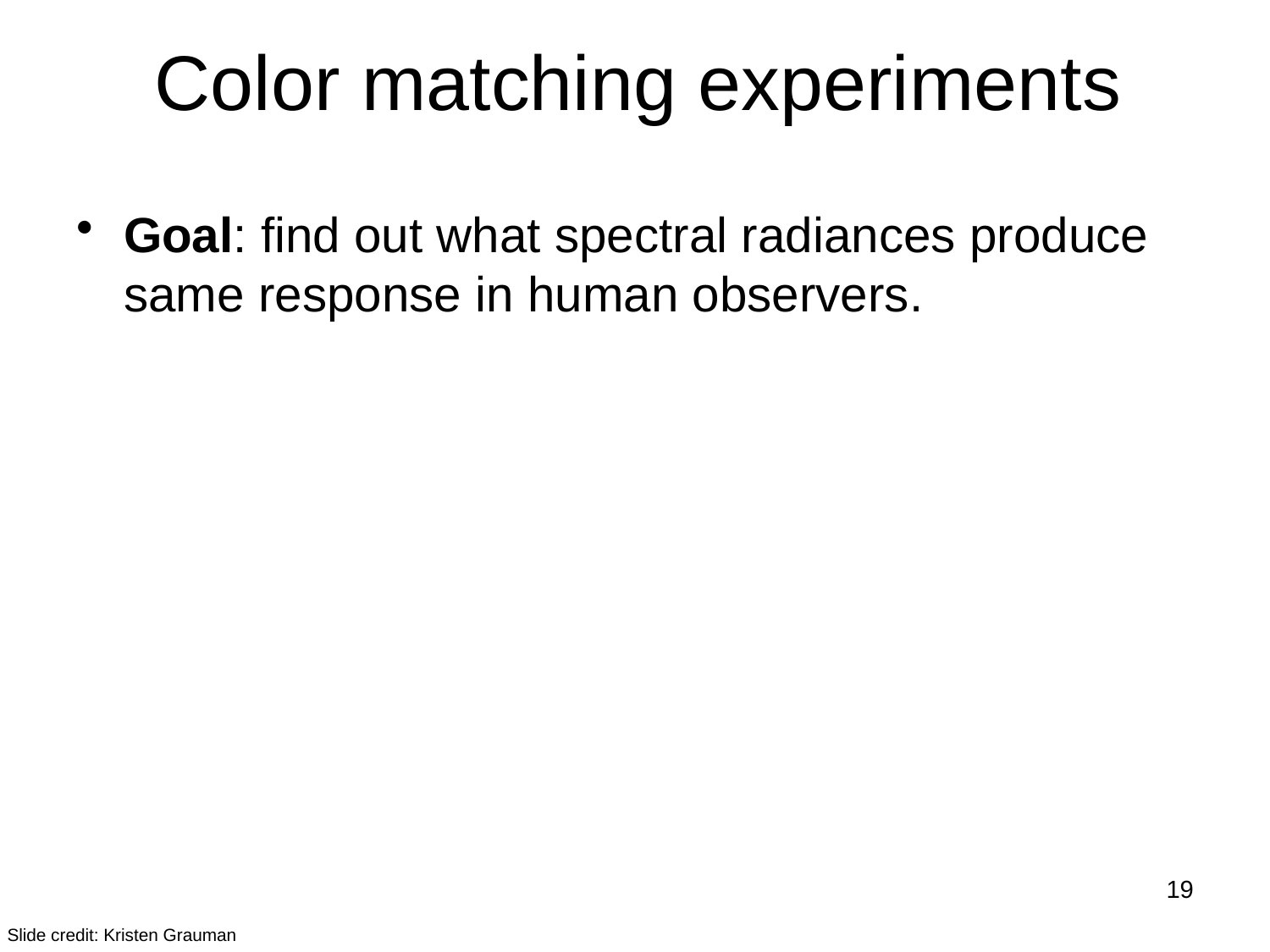

# Color matching experiments
Goal: find out what spectral radiances produce same response in human observers.

19
Slide credit: Kristen Grauman